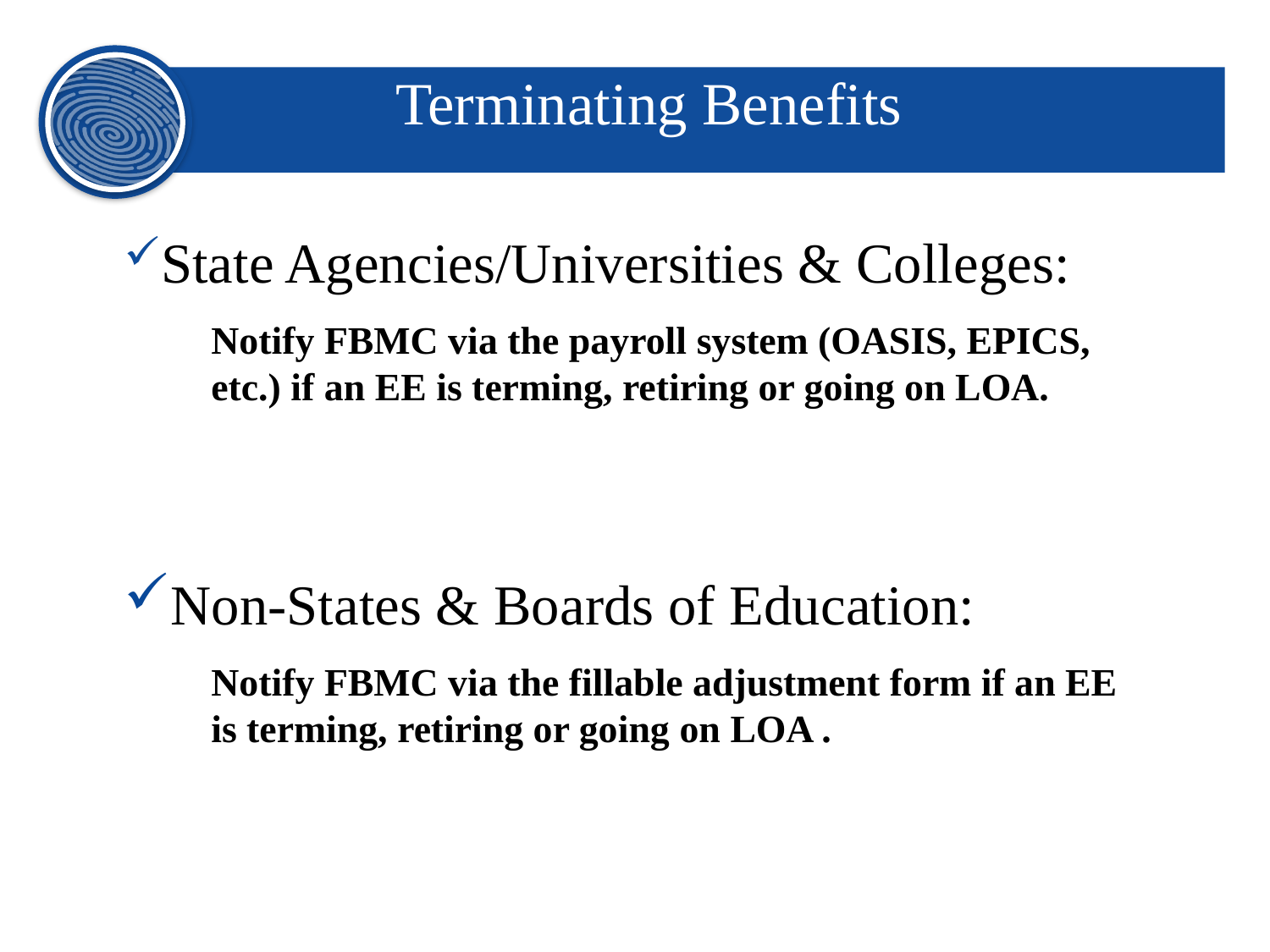

# Terminating Benefits
State Agencies/Universities & Colleges:
	Notify FBMC via the payroll system (OASIS, EPICS, etc.) if an EE is terming, retiring or going on LOA.

Non-States & Boards of Education:
	Notify FBMC via the fillable adjustment form if an EE is terming, retiring or going on LOA .